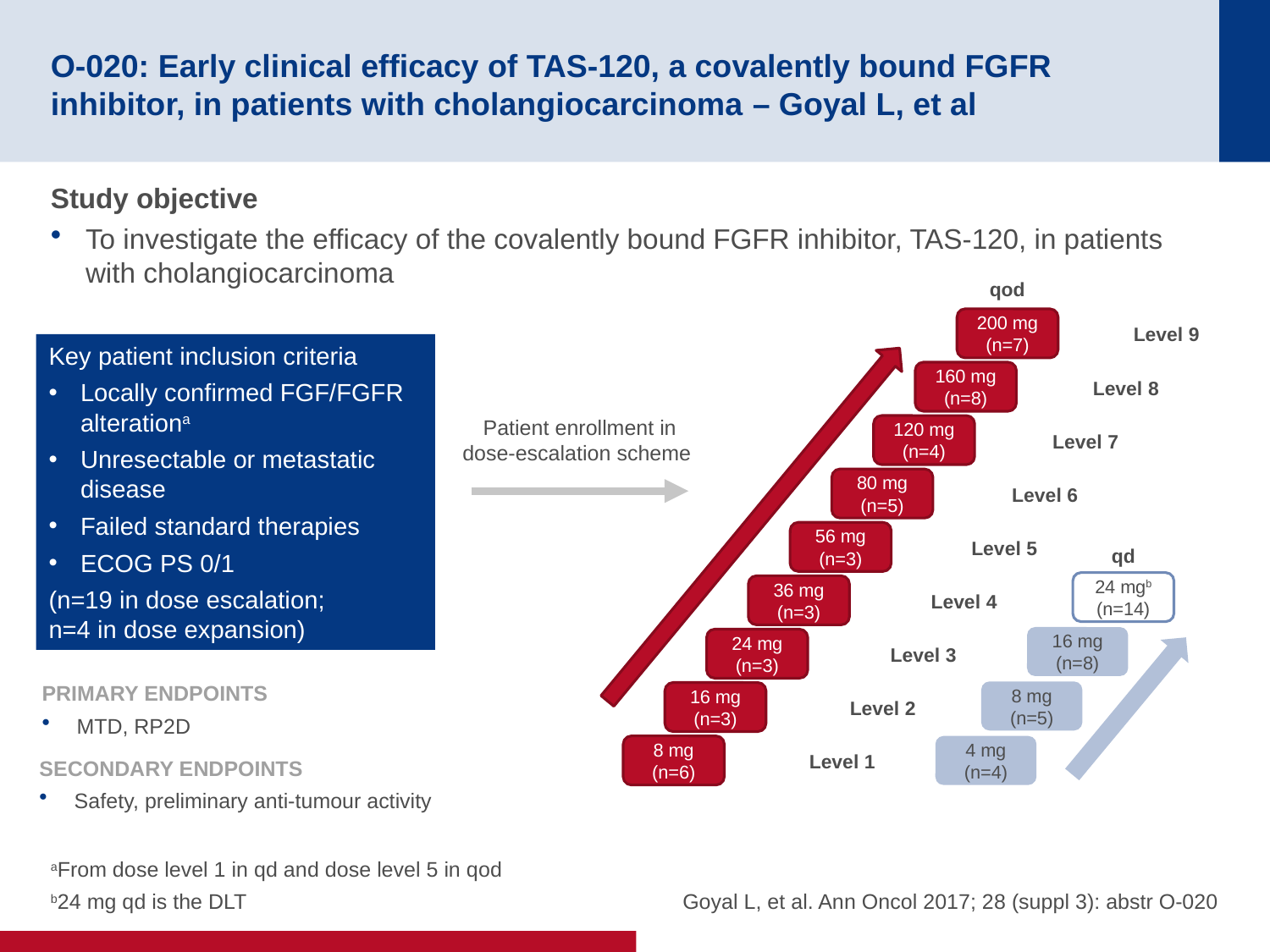

# O-020: Early clinical efficacy of TAS-120, a covalently bound FGFR inhibitor, in patients with cholangiocarcinoma – Goyal L, et al
Study objective
To investigate the efficacy of the covalently bound FGFR inhibitor, TAS-120, in patients with cholangiocarcinoma
qod
200 mg
(n=7)
Level 9
160 mg
(n=8)
Level 8
120 mg
(n=4)
Level 7
80 mg
(n=5)
Level 6

56 mg
(n=3)
Level 5
qd
24 mgb
(n=14)
36 mg
(n=3)
Level 4
16 mg
(n=8)
24 mg
(n=3)
Level 3
8 mg
(n=5)
16 mg
(n=3)
Level 2

4 mg
(n=4)
8 mg
(n=6)
Level 1

Key patient inclusion criteria
Locally confirmed FGF/FGFR alterationa
Unresectable or metastatic disease
Failed standard therapies
ECOG PS 0/1
(n=19 in dose escalation;
n=4 in dose expansion)
Patient enrollment in dose-escalation scheme
PRIMARY ENDPOINTS
MTD, RP2D

SECONDARY ENDPOINTS
Safety, preliminary anti-tumour activity
aFrom dose level 1 in qd and dose level 5 in qod
b24 mg qd is the DLT
Goyal L, et al. Ann Oncol 2017; 28 (suppl 3): abstr O-020